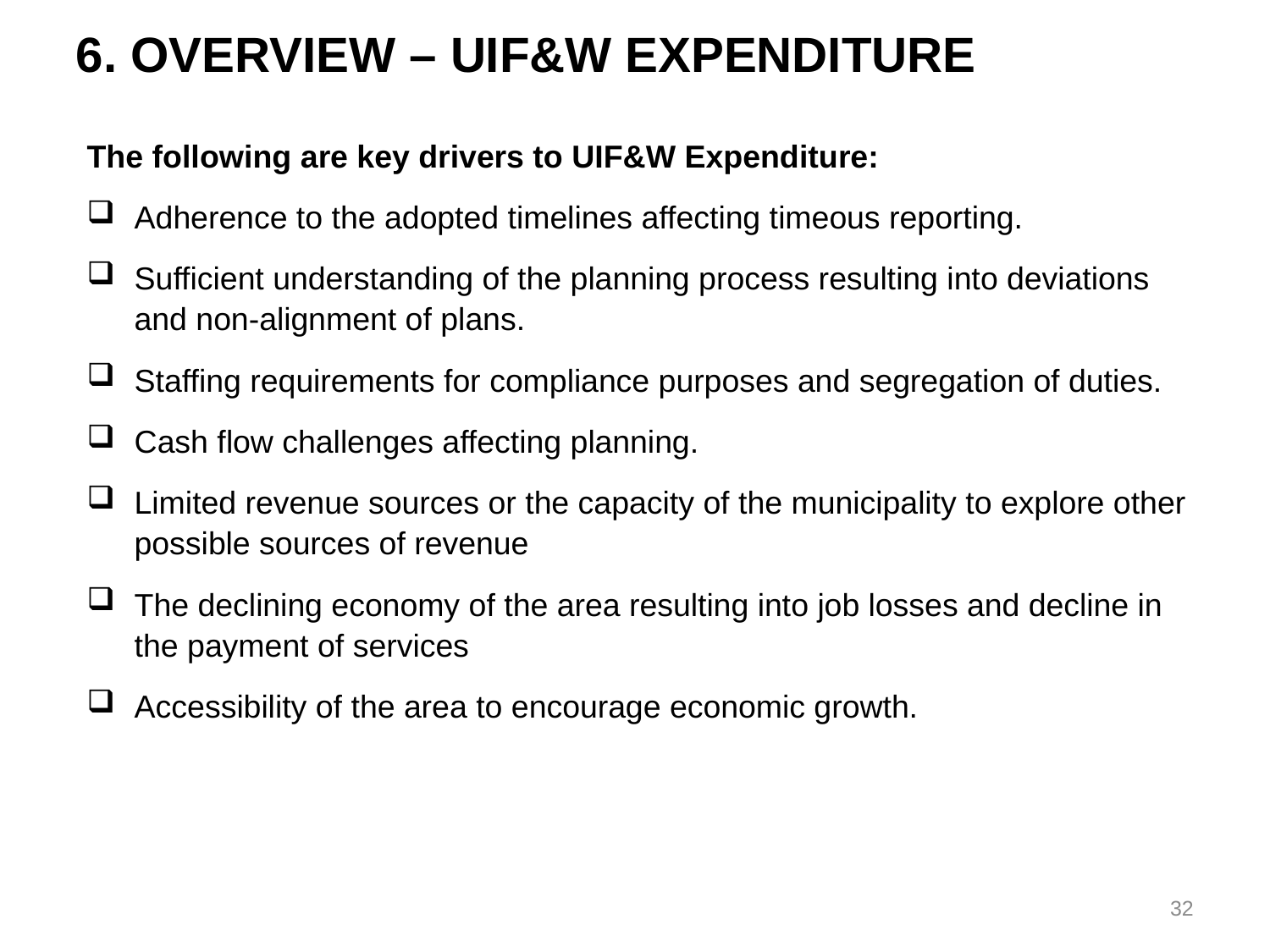

6. OVERVIEW – UIF&W EXPENDITURE
The following are key drivers to UIF&W Expenditure:
Adherence to the adopted timelines affecting timeous reporting.
Sufficient understanding of the planning process resulting into deviations and non-alignment of plans.
Staffing requirements for compliance purposes and segregation of duties.
Cash flow challenges affecting planning.
Limited revenue sources or the capacity of the municipality to explore other possible sources of revenue
The declining economy of the area resulting into job losses and decline in the payment of services
Accessibility of the area to encourage economic growth.

32